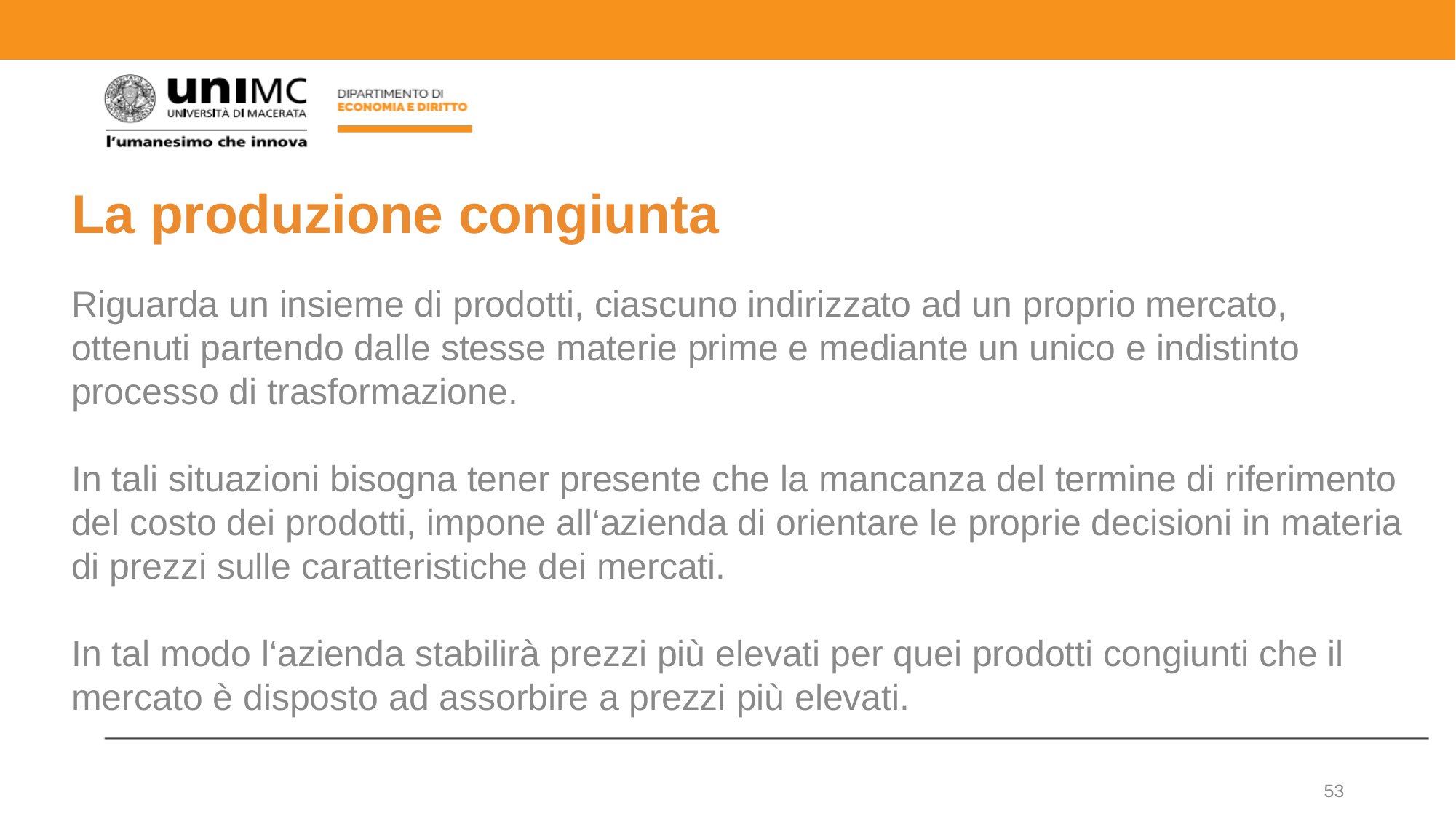

La produzione congiunta
Riguarda un insieme di prodotti, ciascuno indirizzato ad un proprio mercato, ottenuti partendo dalle stesse materie prime e mediante un unico e indistinto processo di trasformazione.

In tali situazioni bisogna tener presente che la mancanza del termine di riferimento del costo dei prodotti, impone all‘azienda di orientare le proprie decisioni in materia di prezzi sulle caratteristiche dei mercati.

In tal modo l‘azienda stabilirà prezzi più elevati per quei prodotti congiunti che il mercato è disposto ad assorbire a prezzi più elevati.
53